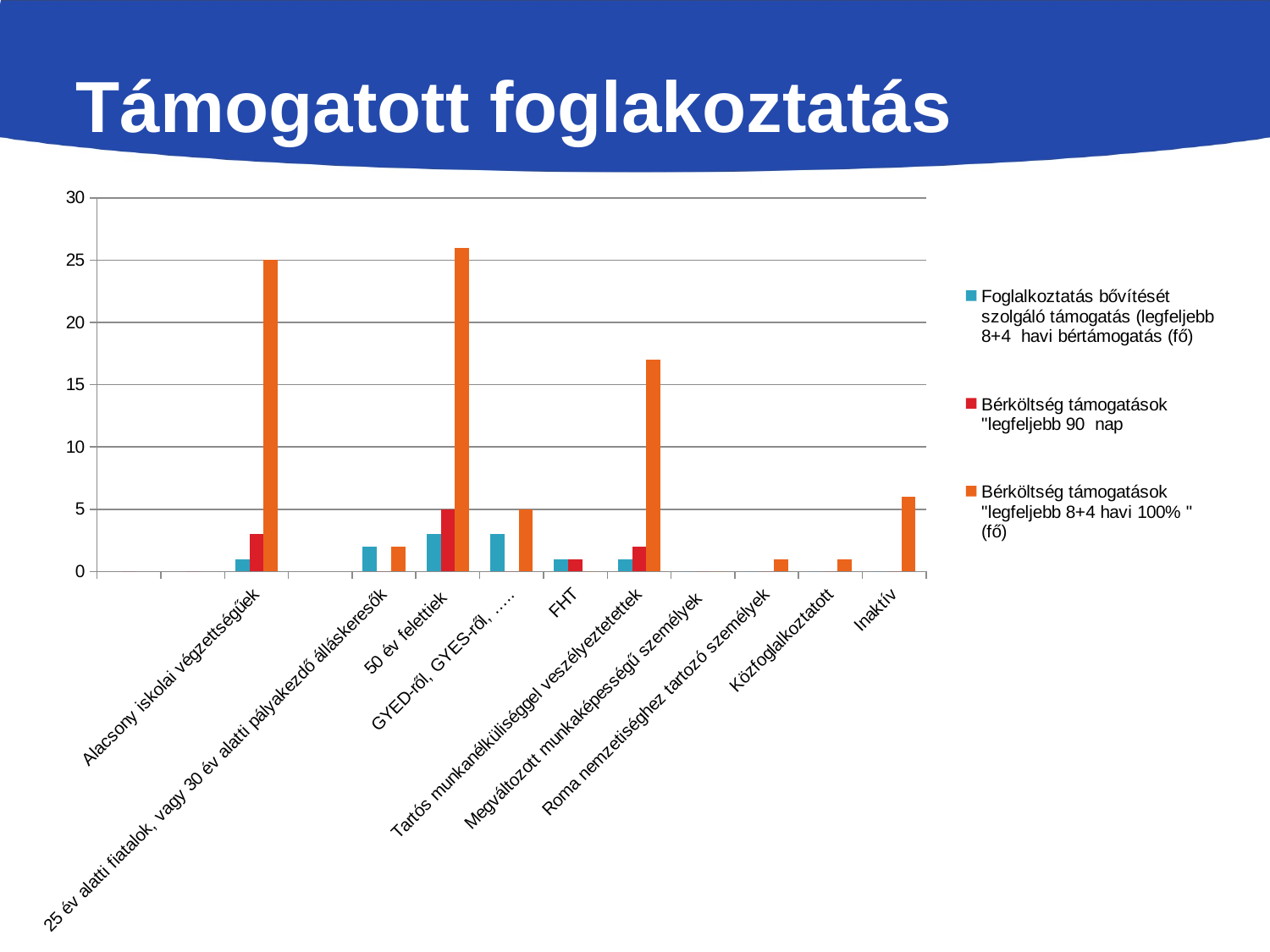

# Támogatott foglakoztatás

### Chart

| Category | Foglalkoztatás bővítését szolgáló támogatás (legfeljebb 8+4  havi bértámogatás (fő) | Bérköltség támogatások "legfeljebb 90  nap | Bérköltség támogatások "legfeljebb 8+4 havi 100% "  (fő) |
|---|---|---|---|
|  | None | 0.0 | None |
|  | None | 0.0 | None |
| Alacsony iskolai végzettségűek | 1.0 | 3.0 | 25.0 |
|  | None | None | None |
| 25 év alatti fiatalok, vagy 30 év alatti pályakezdő álláskeresők | 2.0 | 0.0 | 2.0 |
| 50 év felettiek  | 3.0 | 5.0 | 26.0 |
| GYED-ről, GYES-ről, ….. | 3.0 | 0.0 | 5.0 |
| FHT | 1.0 | 1.0 | 0.0 |
| Tartós munkanélküliséggel veszélyeztetettek | 1.0 | 2.0 | 17.0 |
| Megváltozott munkaképességű személyek  | 0.0 | 0.0 | 0.0 |
| Roma nemzetiséghez tartozó személyek | 0.0 | 0.0 | 1.0 |
| Közfoglalkoztatott | 0.0 | 0.0 | 1.0 |
| Inaktív | 0.0 | 0.0 | 6.0 |